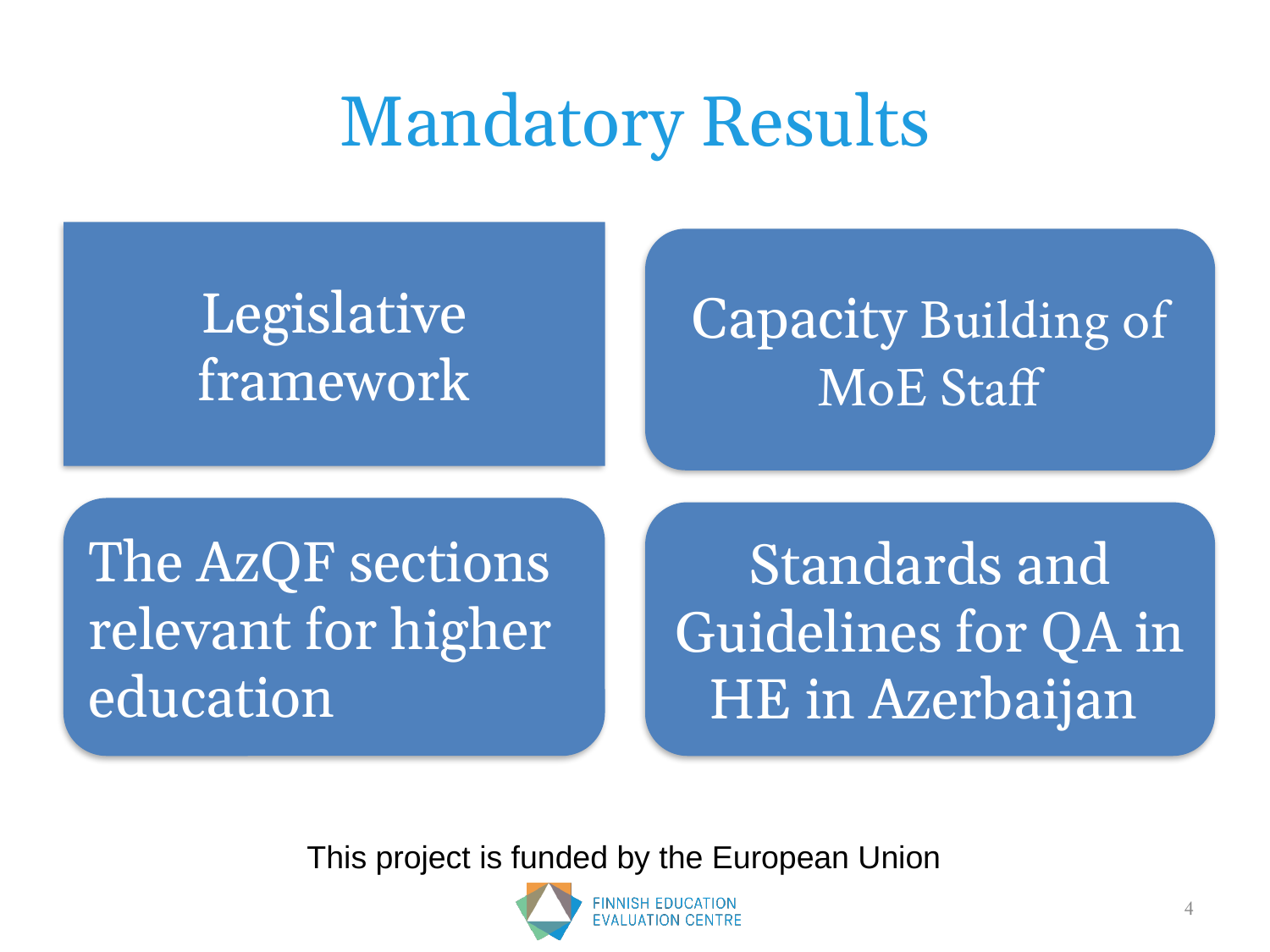

# Mandatory Results
Legislative framework
Capacity Building of MoE Staff
The AzQF sections relevant for higher education
Standards and Guidelines for QA in HE in Azerbaijan
This project is funded by the European Union
4